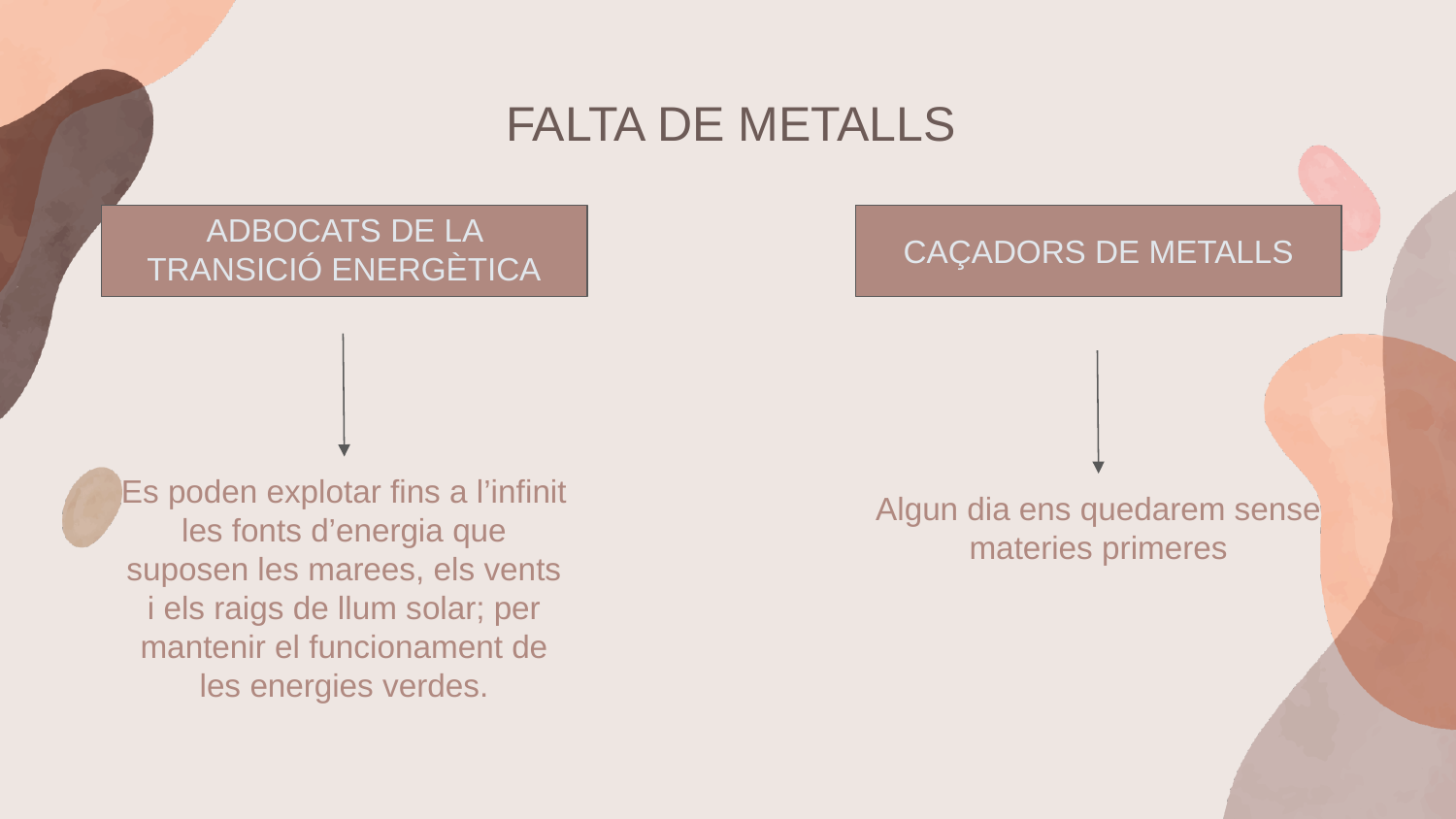

# FALTA DE METALLS
ADBOCATS DE LA TRANSICIÓ ENERGÈTICA

CAÇADORS DE METALLS
Es poden explotar fins a l’infinit les fonts d’energia que suposen les marees, els vents i els raigs de llum solar; per mantenir el funcionament de les energies verdes.
Algun dia ens quedarem sense materies primeres